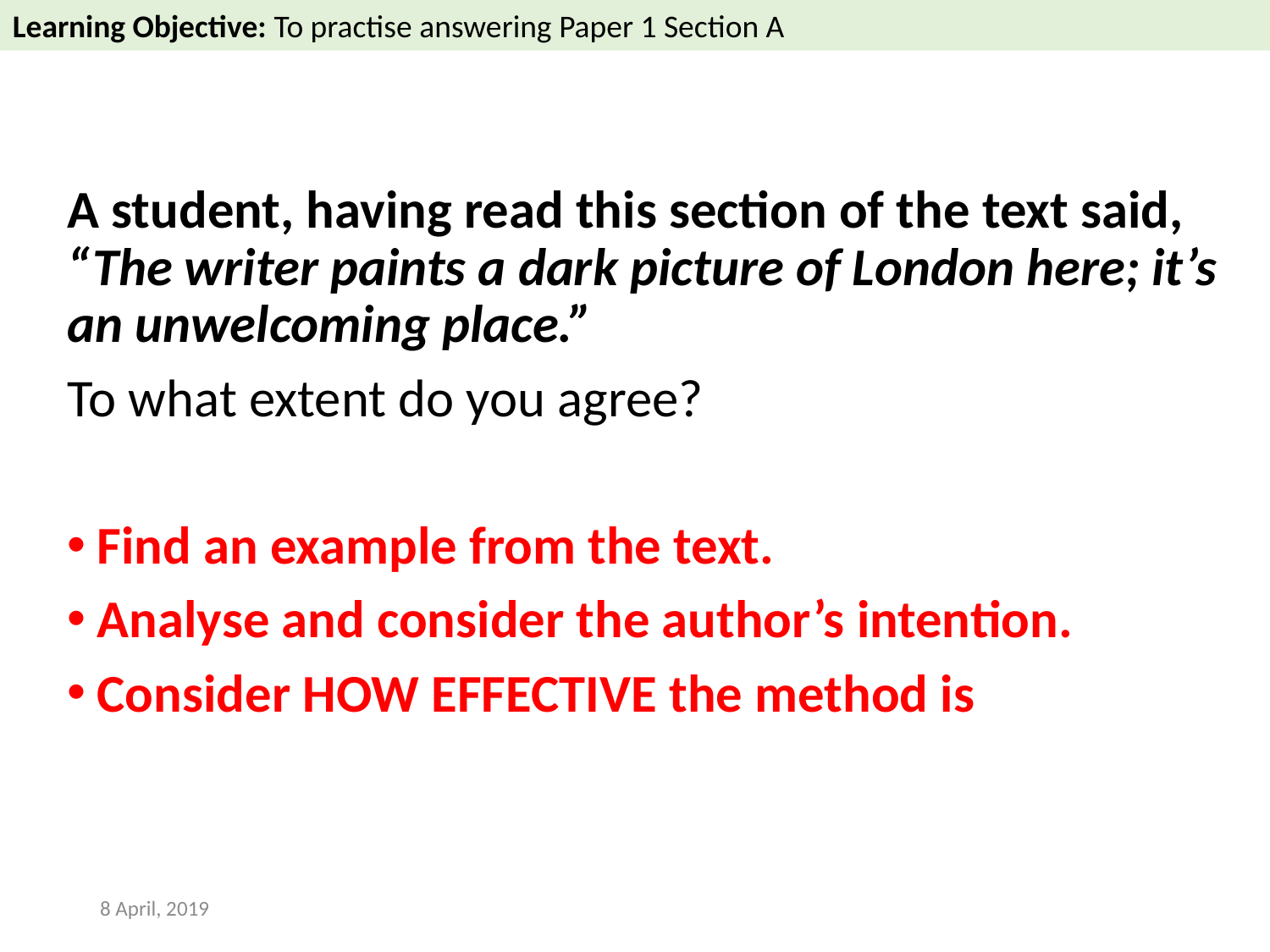

Learning Objective: To practise answering Paper 1 Section A
A student, having read this section of the text said, “The writer paints a dark picture of London here; it’s an unwelcoming place.”
To what extent do you agree?

Find an example from the text.
Analyse and consider the author’s intention.
Consider HOW EFFECTIVE the method is

8 April, 2019